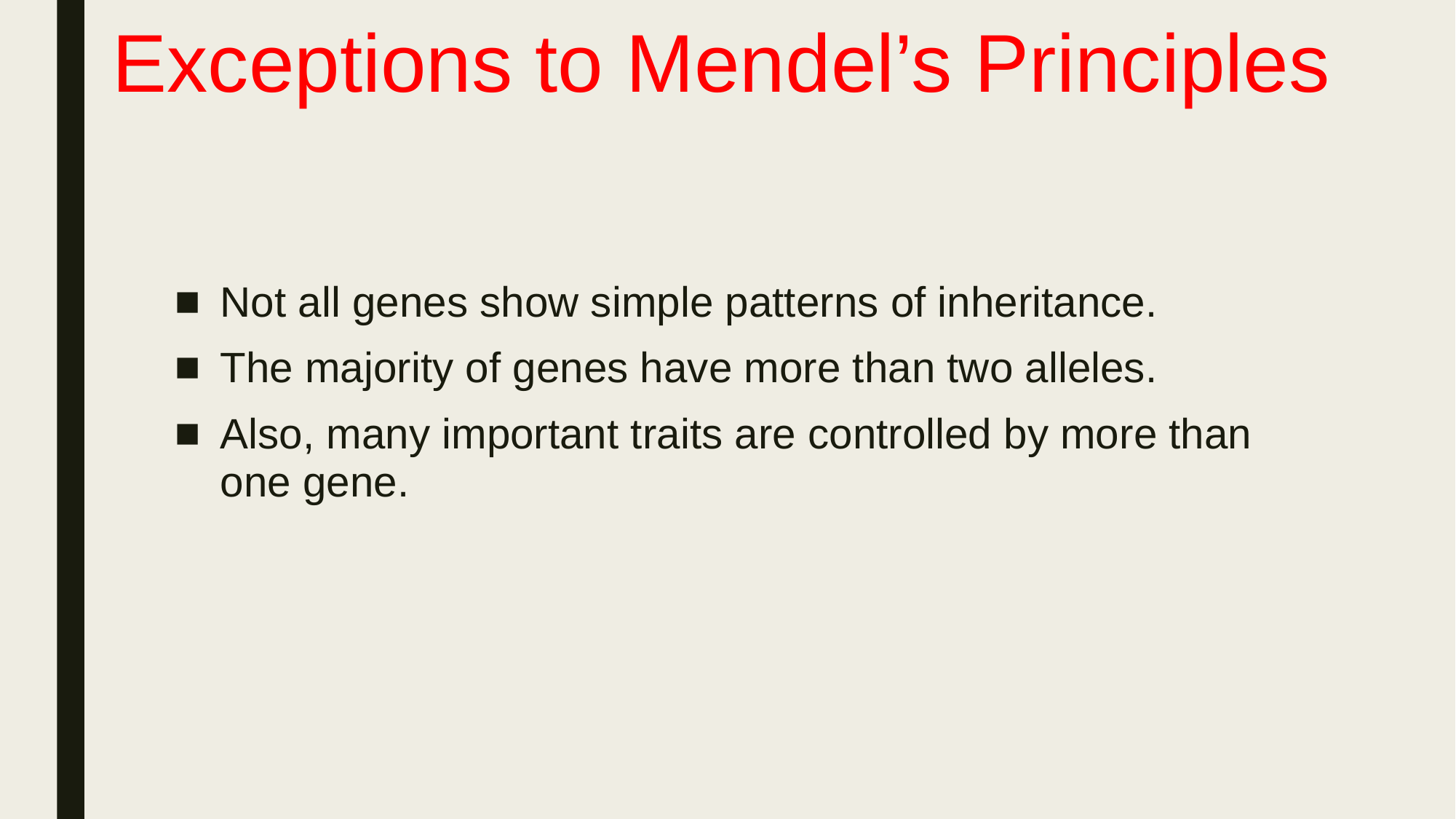

# Exceptions to Mendel’s Principles
Not all genes show simple patterns of inheritance.
The majority of genes have more than two alleles.
Also, many important traits are controlled by more than one gene.